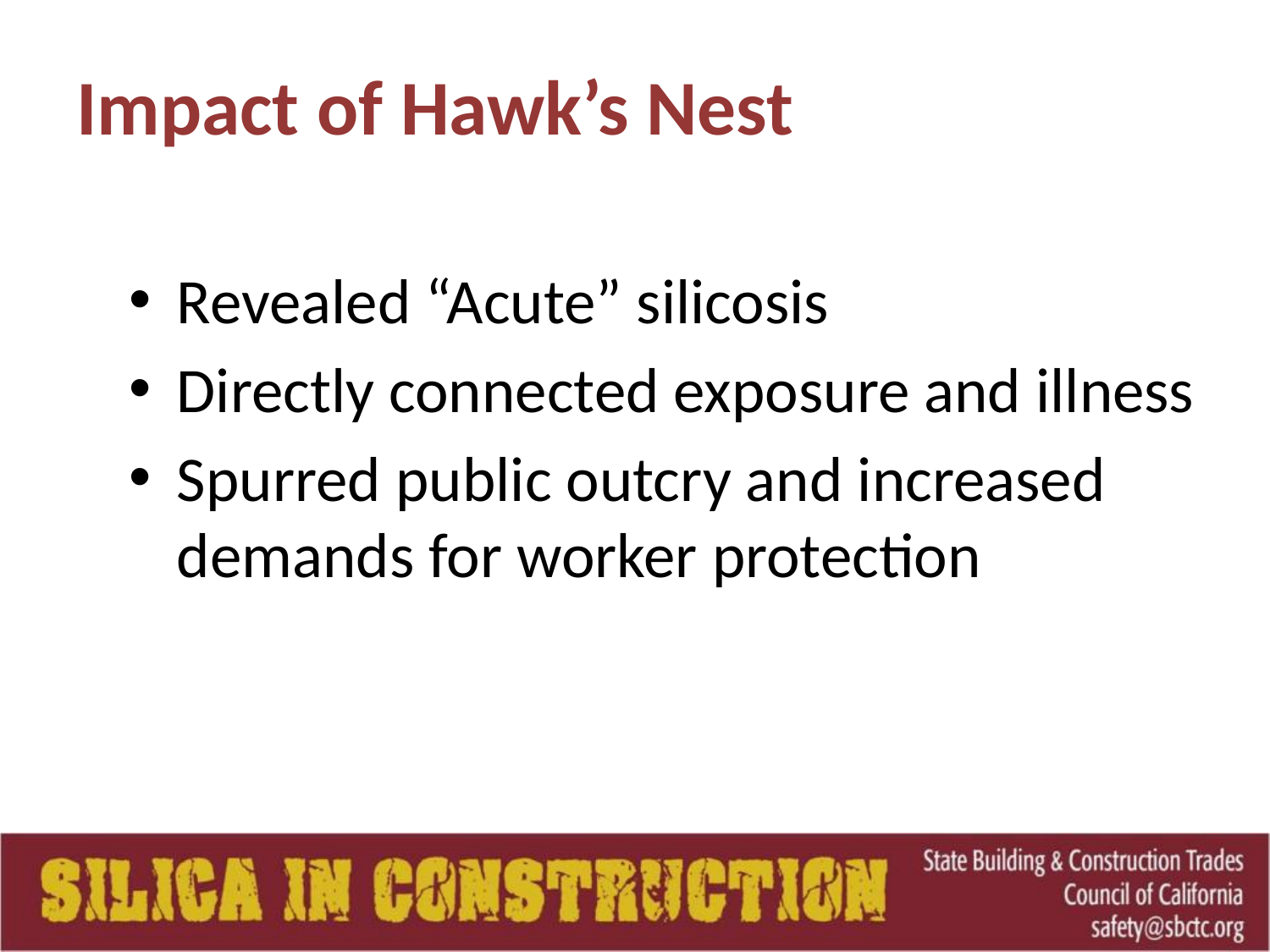

# Impact of Hawk’s Nest
Revealed “Acute” silicosis
Directly connected exposure and illness
Spurred public outcry and increased demands for worker protection